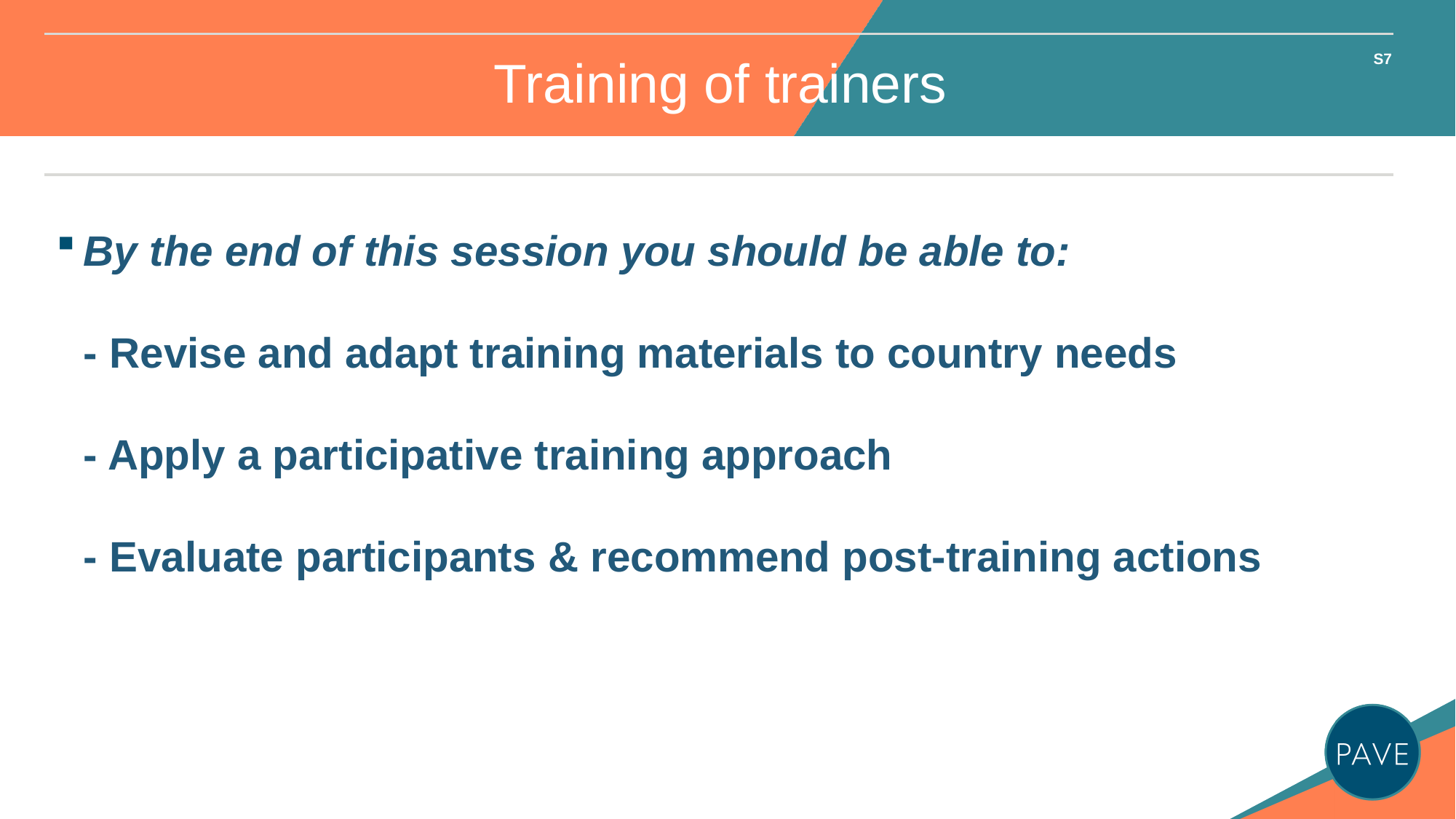

# Training of trainers
S7
By the end of this session you should be able to:
- Revise and adapt training materials to country needs
- Apply a participative training approach
- Evaluate participants & recommend post-training actions